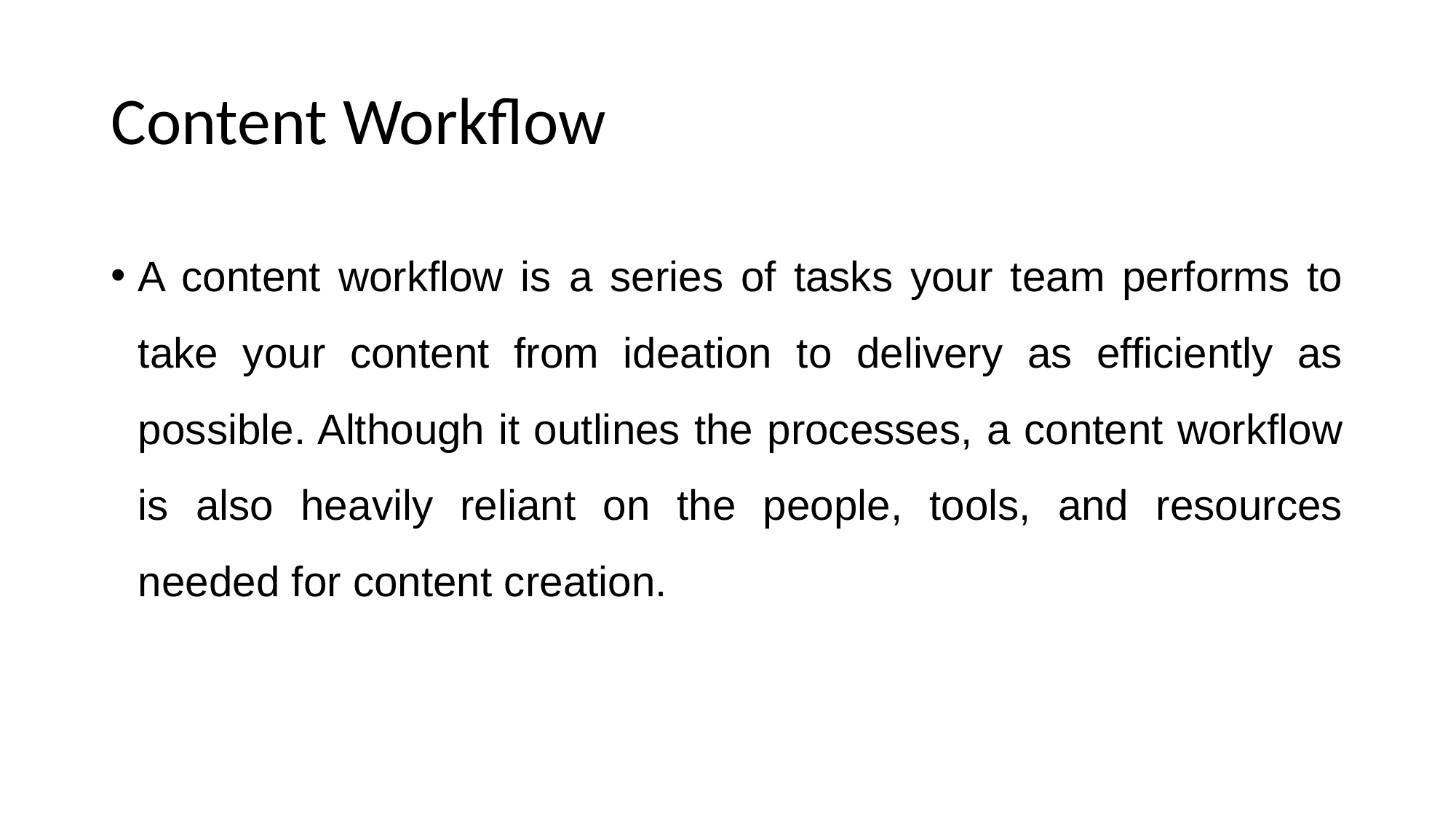

# Content Workflow
A content workflow is a series of tasks your team performs to take your content from ideation to delivery as efficiently as possible. Although it outlines the processes, a content workflow is also heavily reliant on the people, tools, and resources needed for content creation.